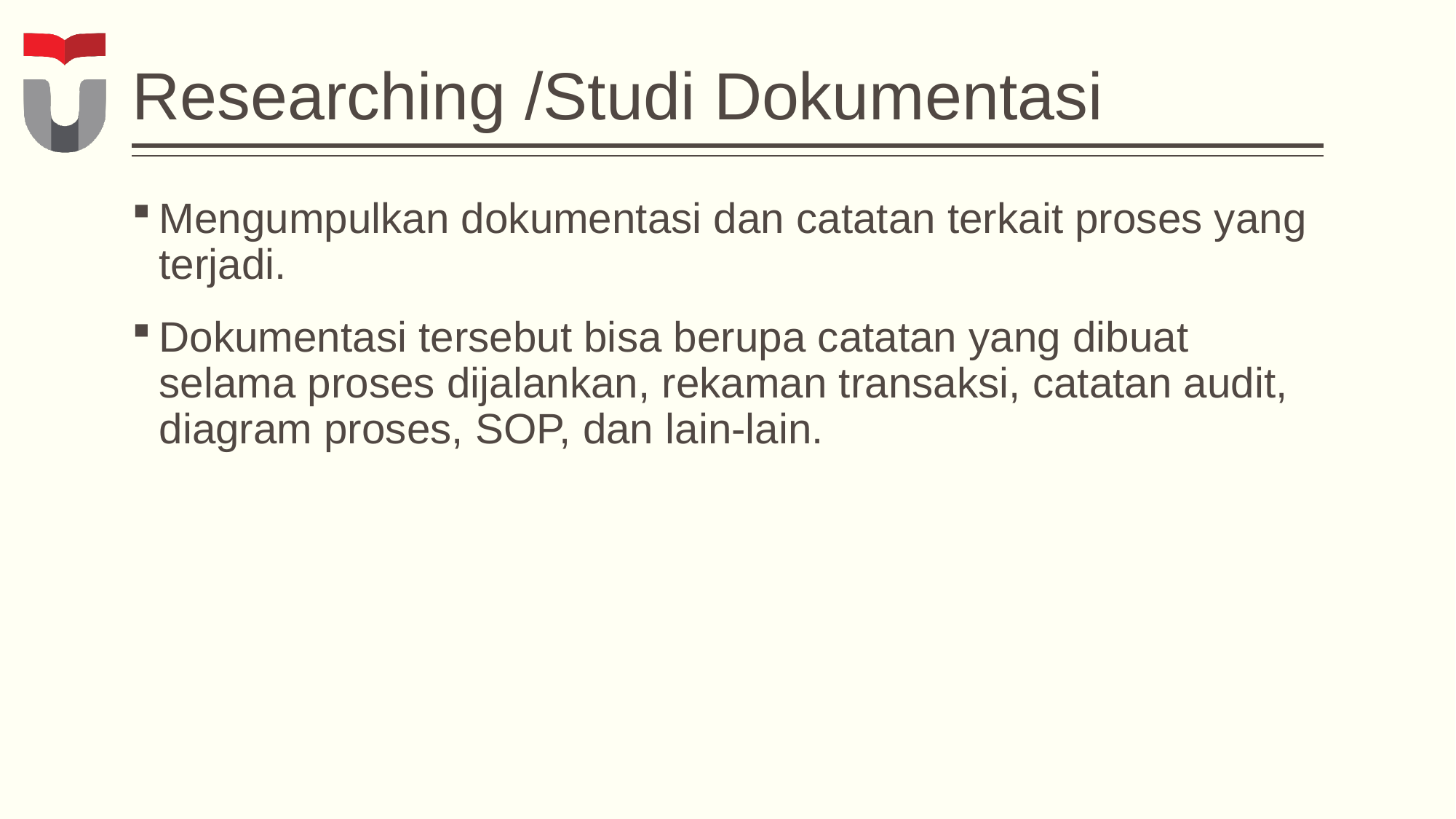

# Researching /Studi Dokumentasi
Mengumpulkan dokumentasi dan catatan terkait proses yang terjadi.
Dokumentasi tersebut bisa berupa catatan yang dibuat selama proses dijalankan, rekaman transaksi, catatan audit, diagram proses, SOP, dan lain-lain.